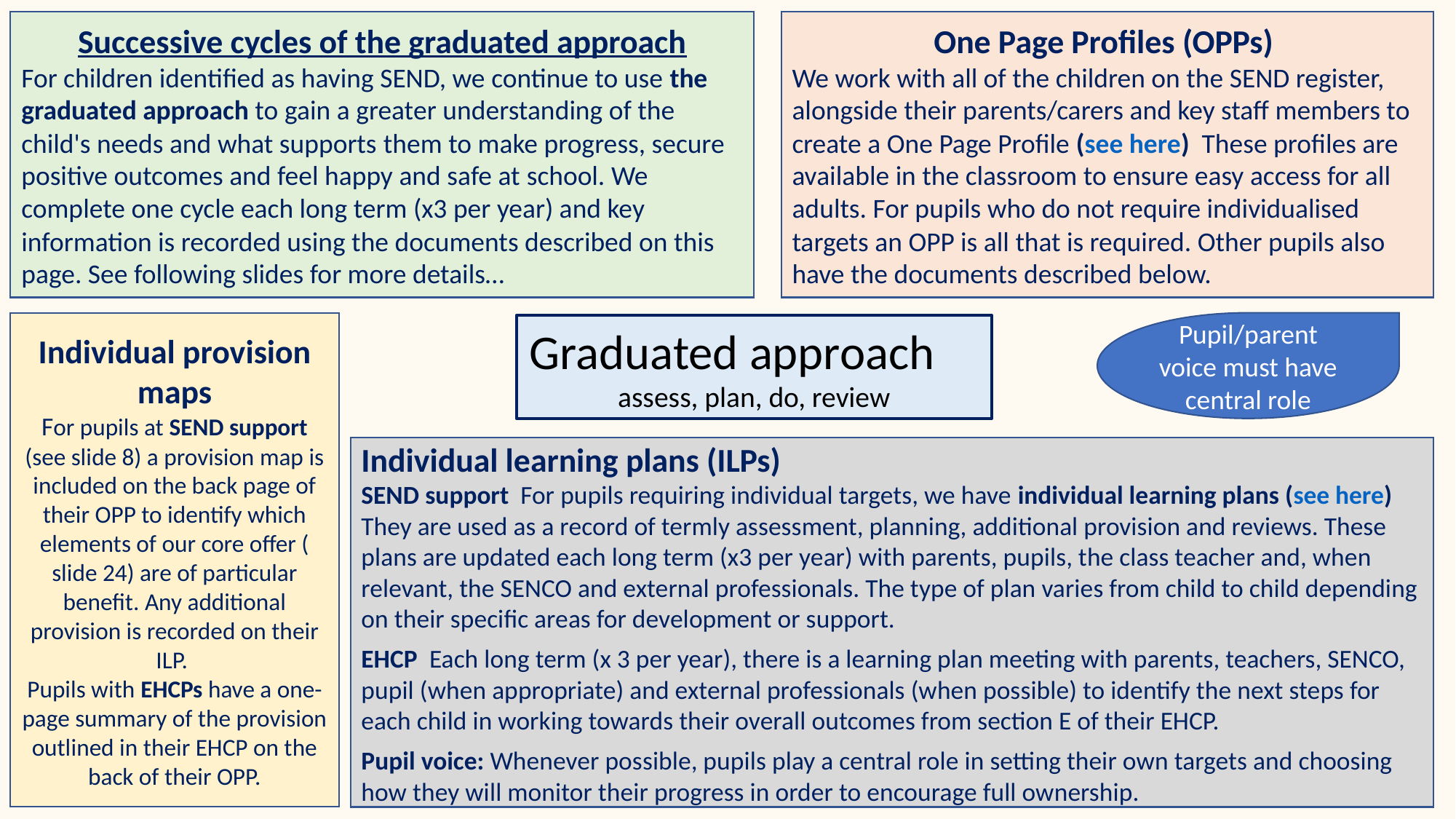

Successive cycles of the graduated approach
For children identified as having SEND, we continue to use the graduated approach to gain a greater understanding of the child's needs and what supports them to make progress, secure positive outcomes and feel happy and safe at school. We complete one cycle each long term (x3 per year) and key information is recorded using the documents described on this page. See following slides for more details…
One Page Profiles (OPPs)
We work with all of the children on the SEND register, alongside their parents/carers and key staff members to create a One Page Profile (see here)  These profiles are available in the classroom to ensure easy access for all adults. For pupils who do not require individualised targets an OPP is all that is required. Other pupils also have the documents described below.
Individual provision maps
For pupils at SEND support (see slide 8) a provision map is included on the back page of their OPP to identify which elements of our core offer (slide 24) are of particular benefit. Any additional provision is recorded on their ILP.
Pupils with EHCPs have a one-page summary of the provision outlined in their EHCP on the back of their OPP.
Pupil/parent voice must have central role
Graduated approach
assess, plan, do, review
Individual learning plans (ILPs)
SEND support  For pupils requiring individual targets, we have individual learning plans (see here) They are used as a record of termly assessment, planning, additional provision and reviews. These plans are updated each long term (x3 per year) with parents, pupils, the class teacher and, when relevant, the SENCO and external professionals. The type of plan varies from child to child depending on their specific areas for development or support.

EHCP  Each long term (x 3 per year), there is a learning plan meeting with parents, teachers, SENCO, pupil (when appropriate) and external professionals (when possible) to identify the next steps for each child in working towards their overall outcomes from section E of their EHCP.

Pupil voice: Whenever possible, pupils play a central role in setting their own targets and choosing how they will monitor their progress in order to encourage full ownership.